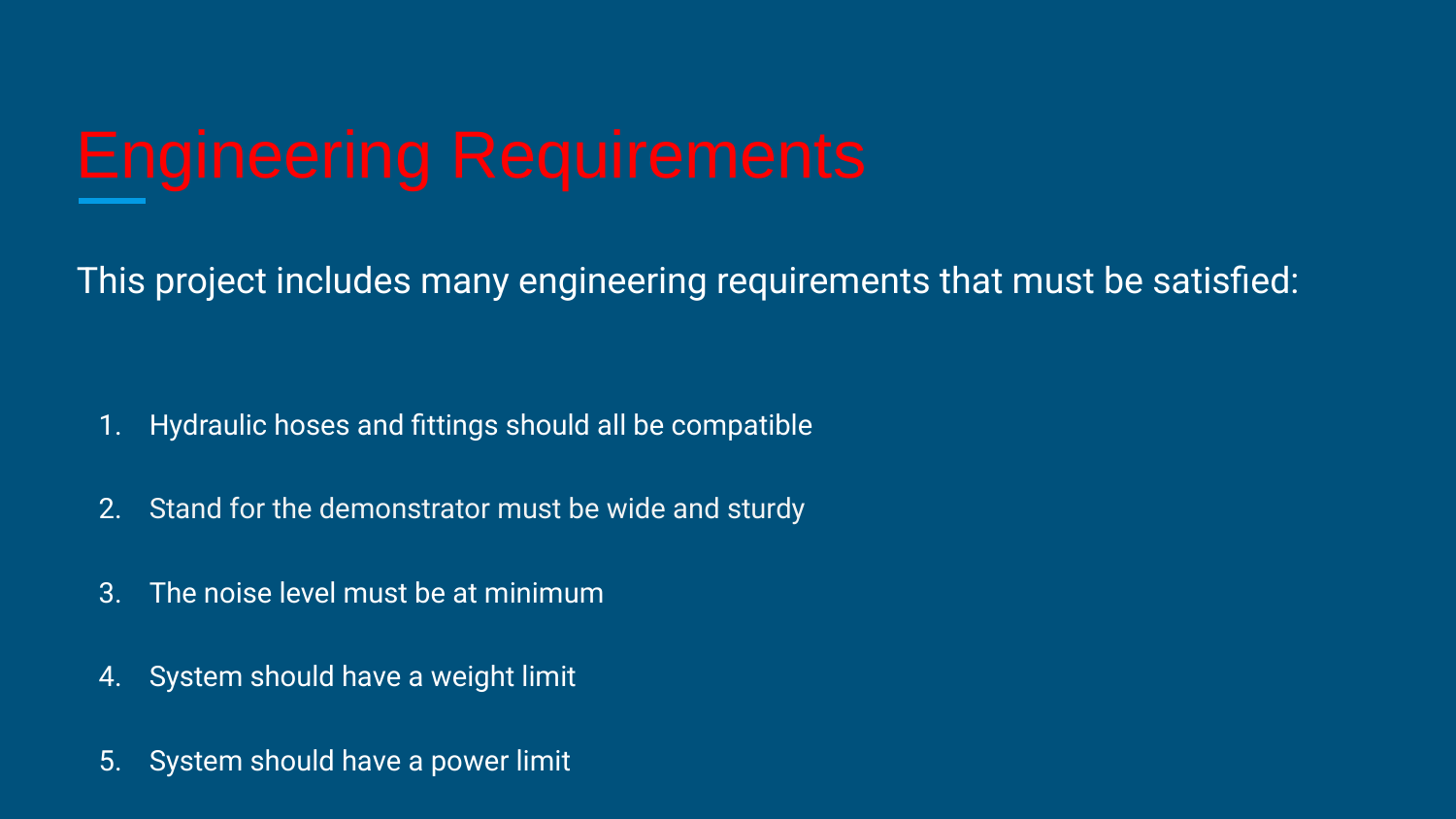

# Engineering Requirements
This project includes many engineering requirements that must be satisfied:

Hydraulic hoses and fittings should all be compatible
Stand for the demonstrator must be wide and sturdy
The noise level must be at minimum
System should have a weight limit
System should have a power limit